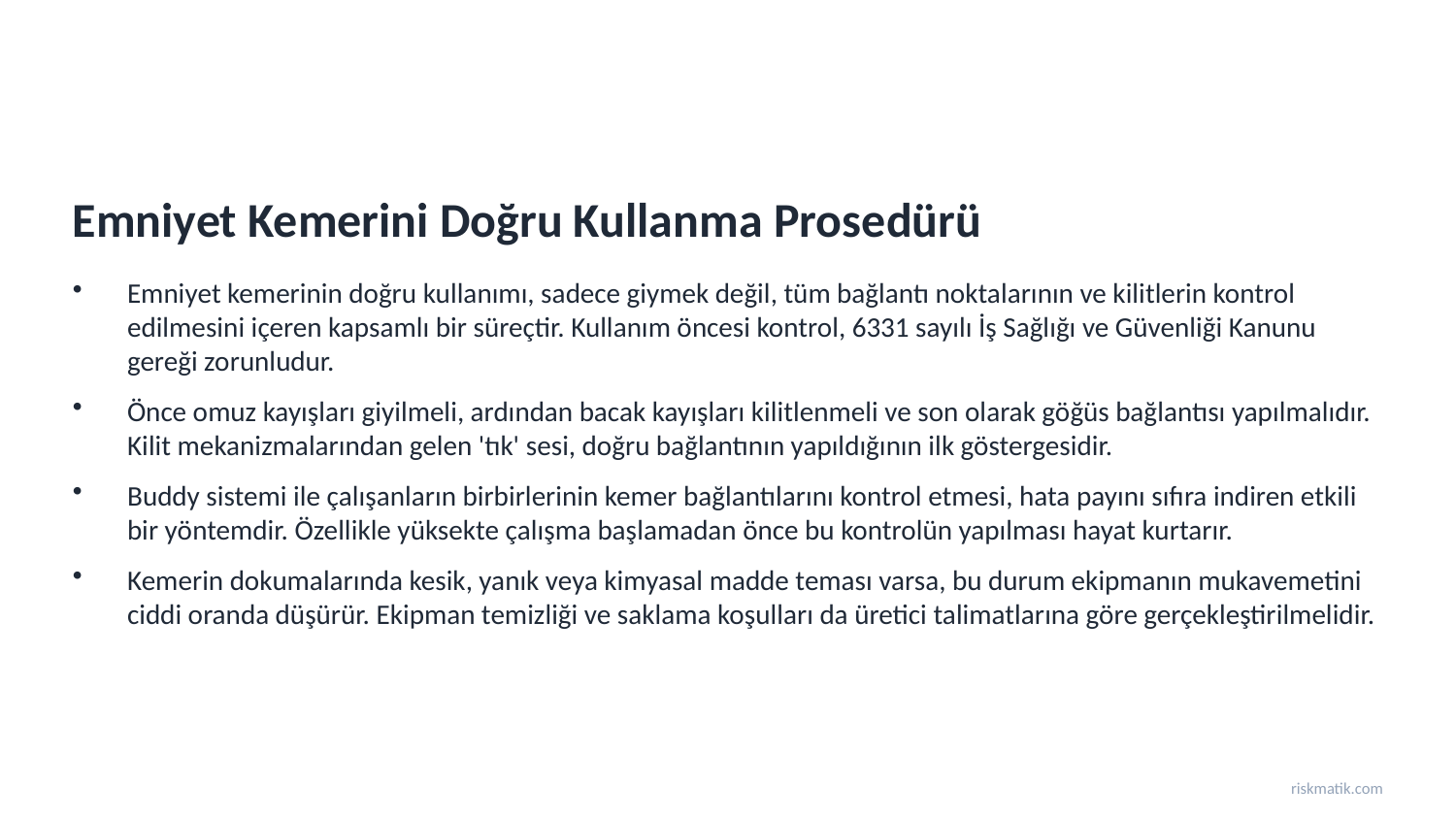

Emniyet Kemerini Doğru Kullanma Prosedürü
Emniyet kemerinin doğru kullanımı, sadece giymek değil, tüm bağlantı noktalarının ve kilitlerin kontrol edilmesini içeren kapsamlı bir süreçtir. Kullanım öncesi kontrol, 6331 sayılı İş Sağlığı ve Güvenliği Kanunu gereği zorunludur.
Önce omuz kayışları giyilmeli, ardından bacak kayışları kilitlenmeli ve son olarak göğüs bağlantısı yapılmalıdır. Kilit mekanizmalarından gelen 'tık' sesi, doğru bağlantının yapıldığının ilk göstergesidir.
Buddy sistemi ile çalışanların birbirlerinin kemer bağlantılarını kontrol etmesi, hata payını sıfıra indiren etkili bir yöntemdir. Özellikle yüksekte çalışma başlamadan önce bu kontrolün yapılması hayat kurtarır.
Kemerin dokumalarında kesik, yanık veya kimyasal madde teması varsa, bu durum ekipmanın mukavemetini ciddi oranda düşürür. Ekipman temizliği ve saklama koşulları da üretici talimatlarına göre gerçekleştirilmelidir.
riskmatik.com